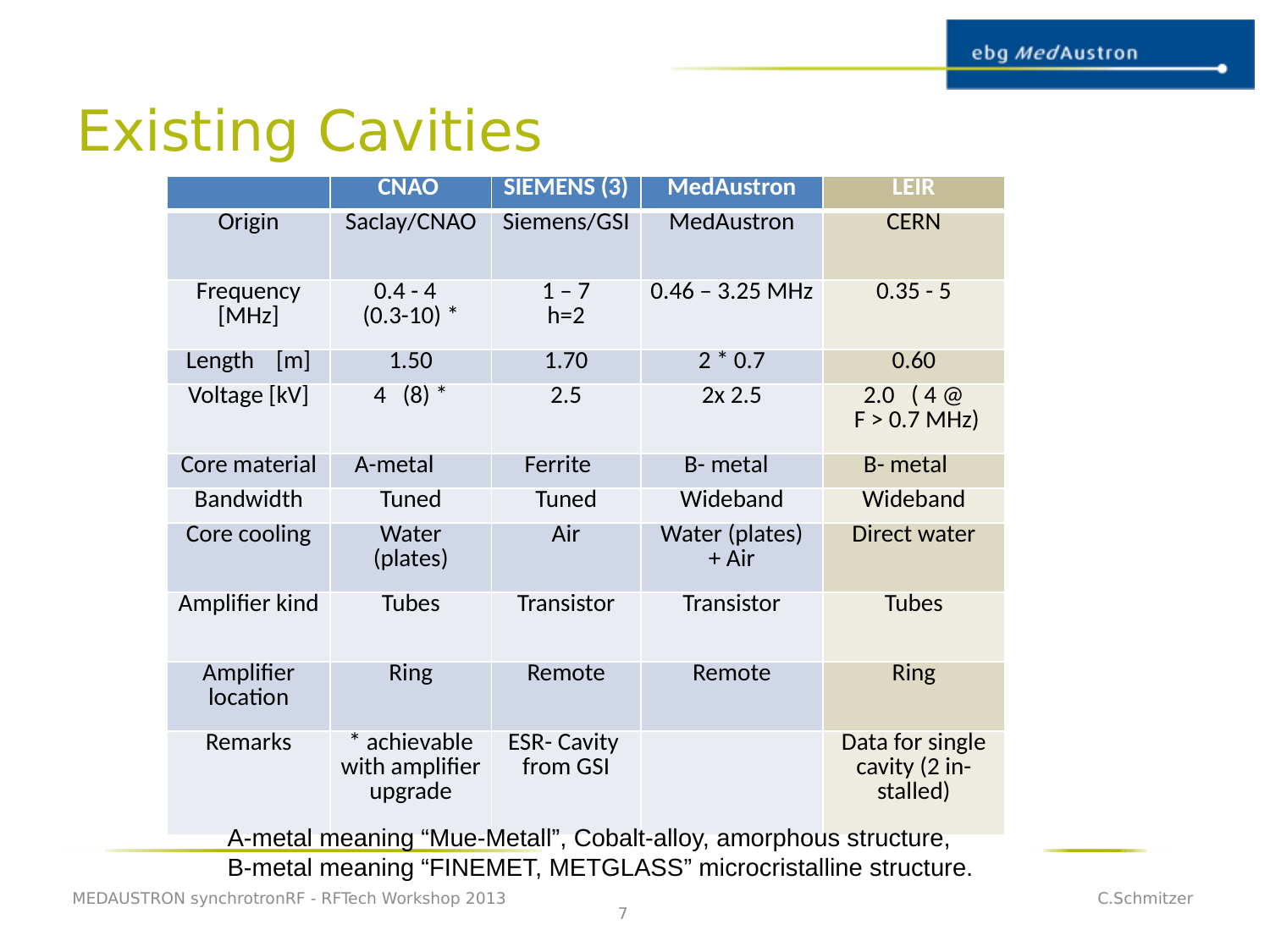

# Existing Cavities
|  | CNAO | SIEMENS (3) | MedAustron | LEIR |
| --- | --- | --- | --- | --- |
| Origin | Saclay/CNAO | Siemens/GSI | MedAustron | CERN |
| Frequency [MHz] | 0.4 - 4 (0.3-10) \* | 1 – 7 h=2 | 0.46 – 3.25 MHz | 0.35 - 5 |
| Length [m] | 1.50 | 1.70 | 2 \* 0.7 | 0.60 |
| Voltage [kV] | 4 (8) \* | 2.5 | 2x 2.5 | 2.0 ( 4 @ F > 0.7 MHz) |
| Core material | A-metal | Ferrite | B- metal | B- metal |
| Bandwidth | Tuned | Tuned | Wideband | Wideband |
| Core cooling | Water (plates) | Air | Water (plates) + Air | Direct water |
| Amplifier kind | Tubes | Transistor | Transistor | Tubes |
| Amplifier location | Ring | Remote | Remote | Ring |
| Remarks | \* achievable with amplifier upgrade | ESR- Cavity from GSI |  | Data for single cavity (2 in-stalled) |
A-metal meaning “Mue-Metall”, Cobalt-alloy, amorphous structure,
B-metal meaning “FINEMET, METGLASS” microcristalline structure.

MEDAUSTRON synchrotronRF - RFTech Workshop 2013
C.Schmitzer
7